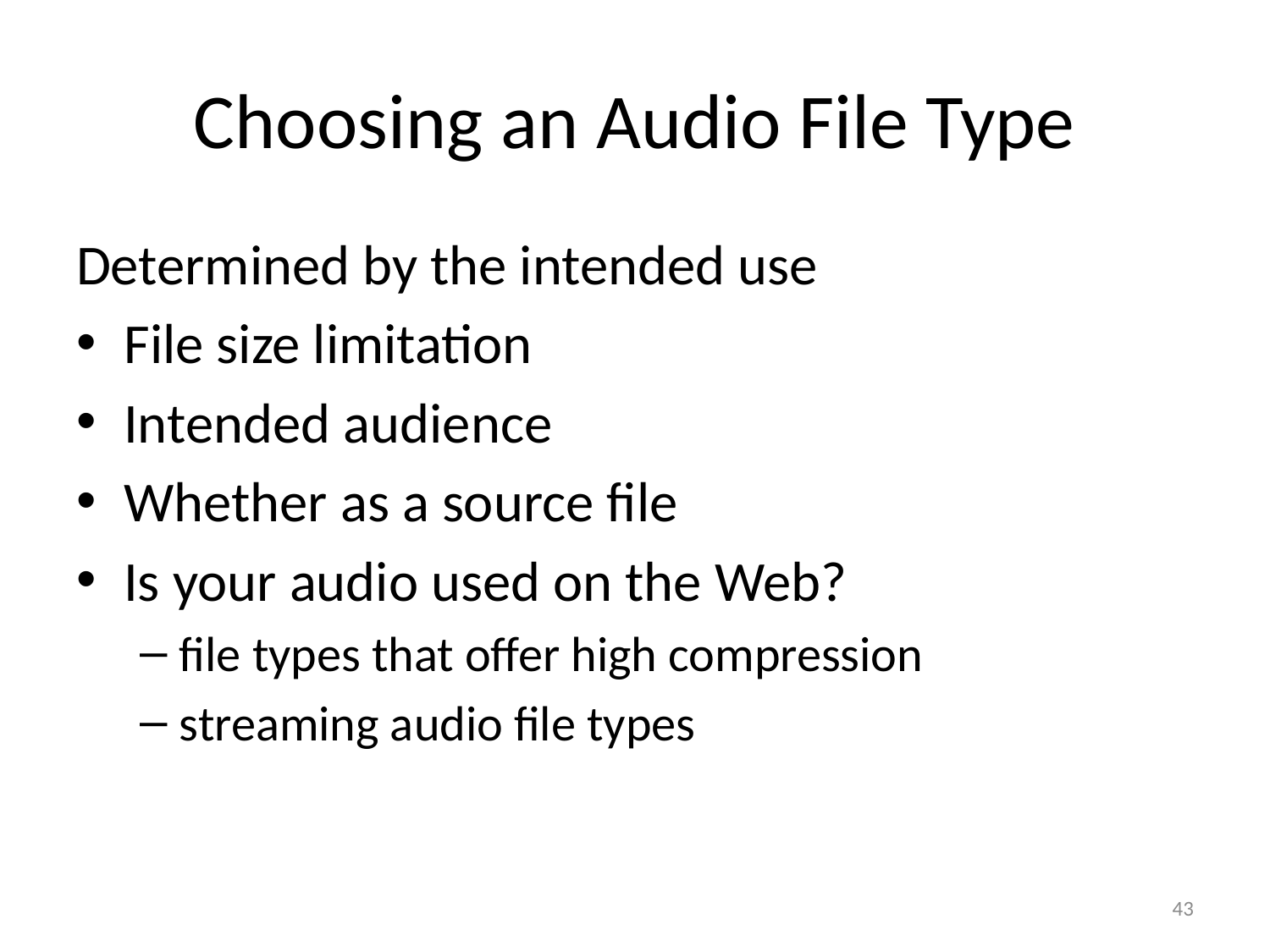

# Choosing an Audio File Type
Determined by the intended use
File size limitation
Intended audience
Whether as a source file
Is your audio used on the Web?
file types that offer high compression
streaming audio file types

43